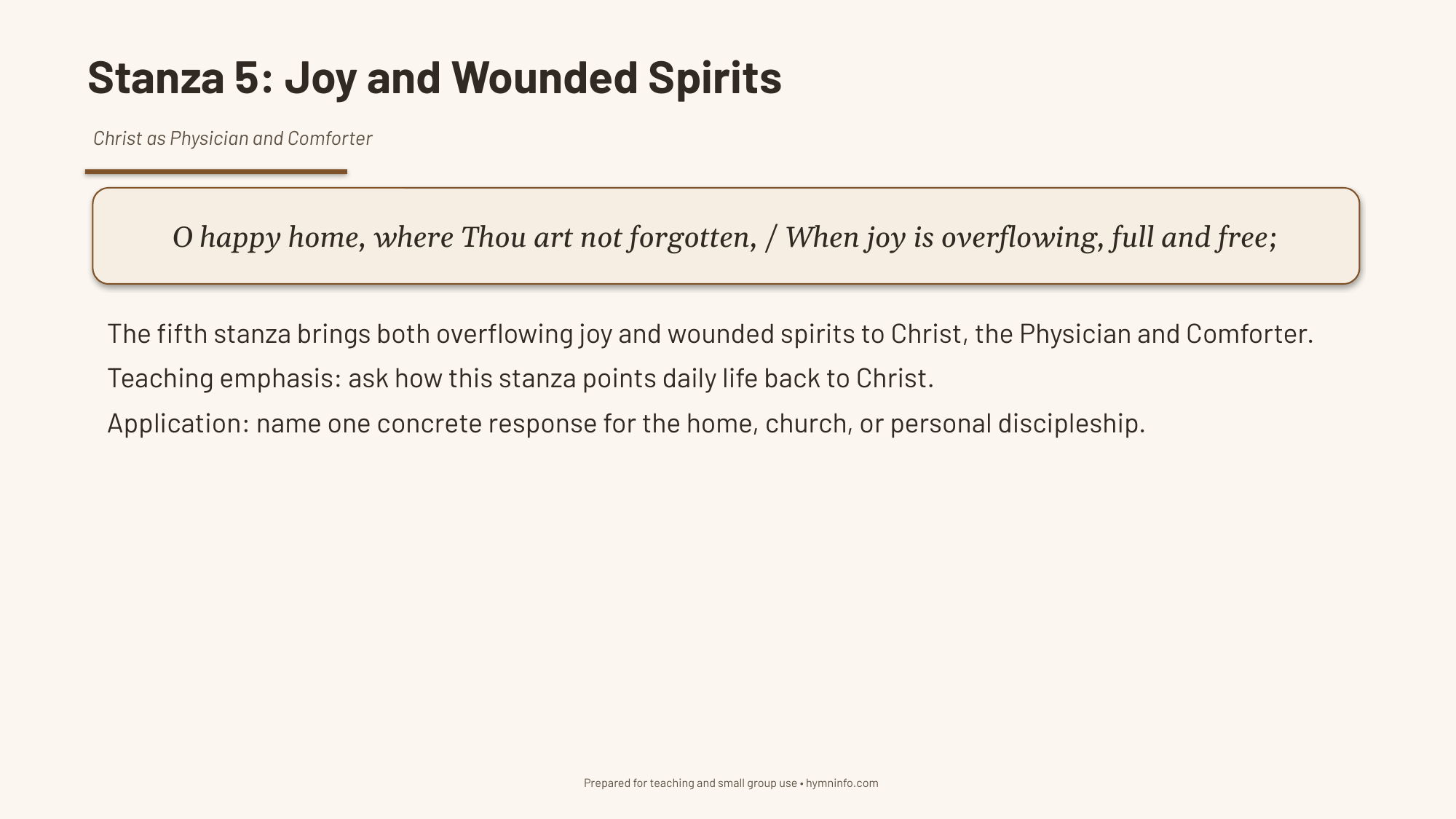

Stanza 5: Joy and Wounded Spirits
Christ as Physician and Comforter

O happy home, where Thou art not forgotten, / When joy is overflowing, full and free;
The fifth stanza brings both overflowing joy and wounded spirits to Christ, the Physician and Comforter.
Teaching emphasis: ask how this stanza points daily life back to Christ.
Application: name one concrete response for the home, church, or personal discipleship.
Prepared for teaching and small group use • hymninfo.com